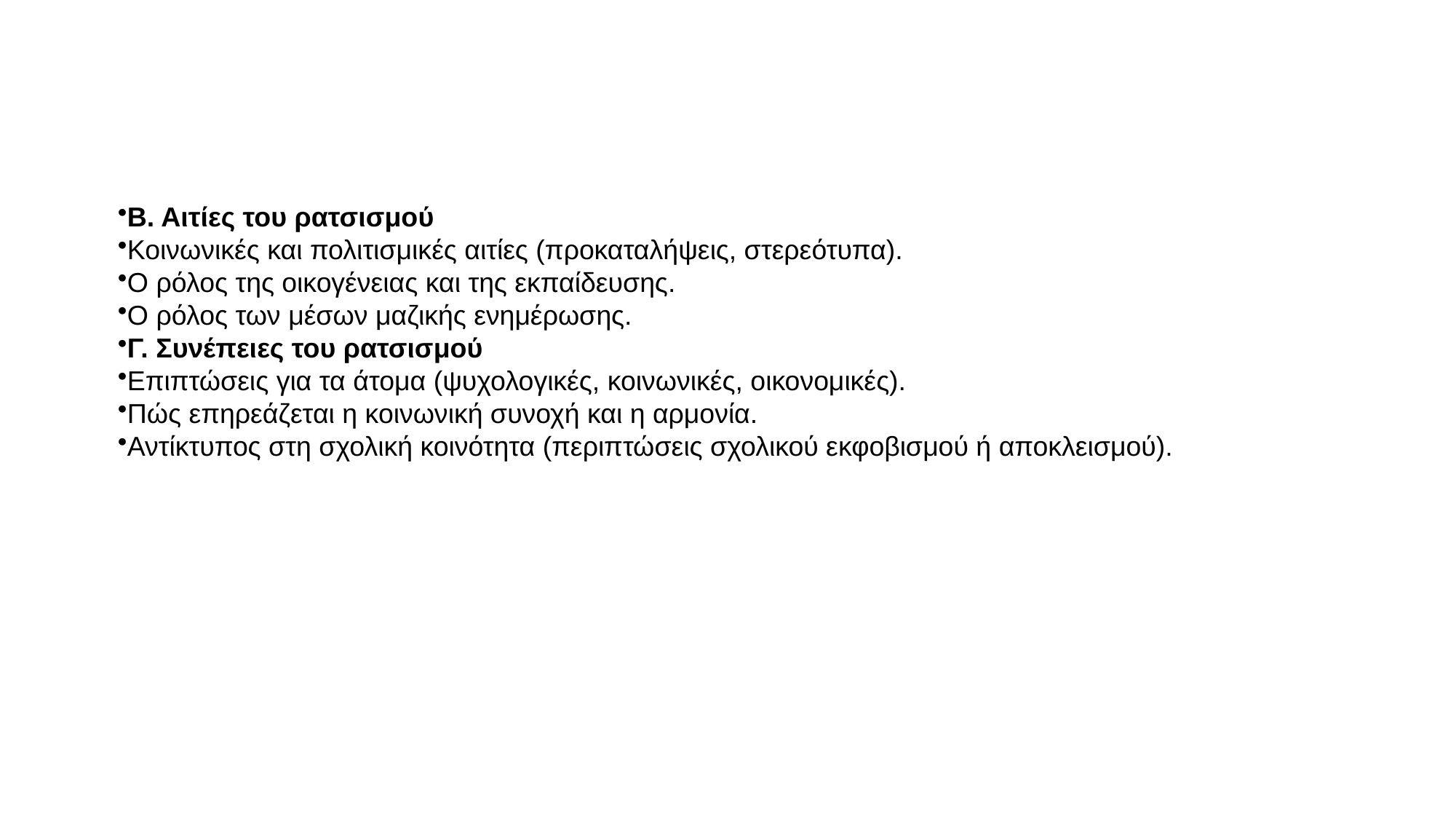

Β. Αιτίες του ρατσισμού
Κοινωνικές και πολιτισμικές αιτίες (προκαταλήψεις, στερεότυπα).
Ο ρόλος της οικογένειας και της εκπαίδευσης.
Ο ρόλος των μέσων μαζικής ενημέρωσης.
Γ. Συνέπειες του ρατσισμού
Επιπτώσεις για τα άτομα (ψυχολογικές, κοινωνικές, οικονομικές).
Πώς επηρεάζεται η κοινωνική συνοχή και η αρμονία.
Αντίκτυπος στη σχολική κοινότητα (περιπτώσεις σχολικού εκφοβισμού ή αποκλεισμού).